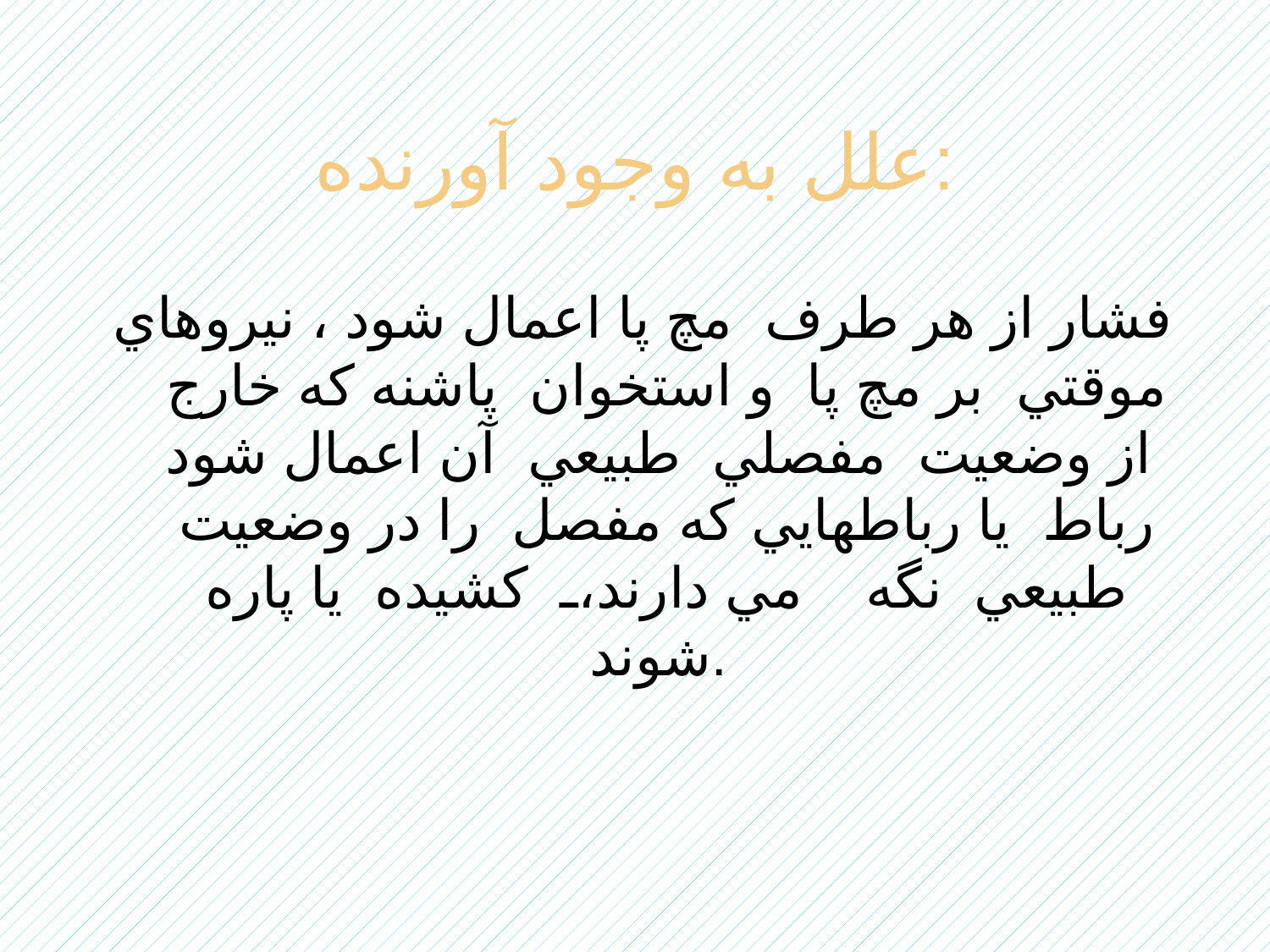

# علل به وجود آورنده:
فشار از هر طرف  مچ پا اعمال شود ، نيروهاي  موقتي  بر مچ پا  و استخوان  پاشنه که خارج  از وضعيت  مفصلي  طبيعي  آن اعمال شود رباط  يا رباطهايي که مفصل  را در وضعيت  طبيعي  نگه  مي دارند،  کشيده  يا پاره  شوند.